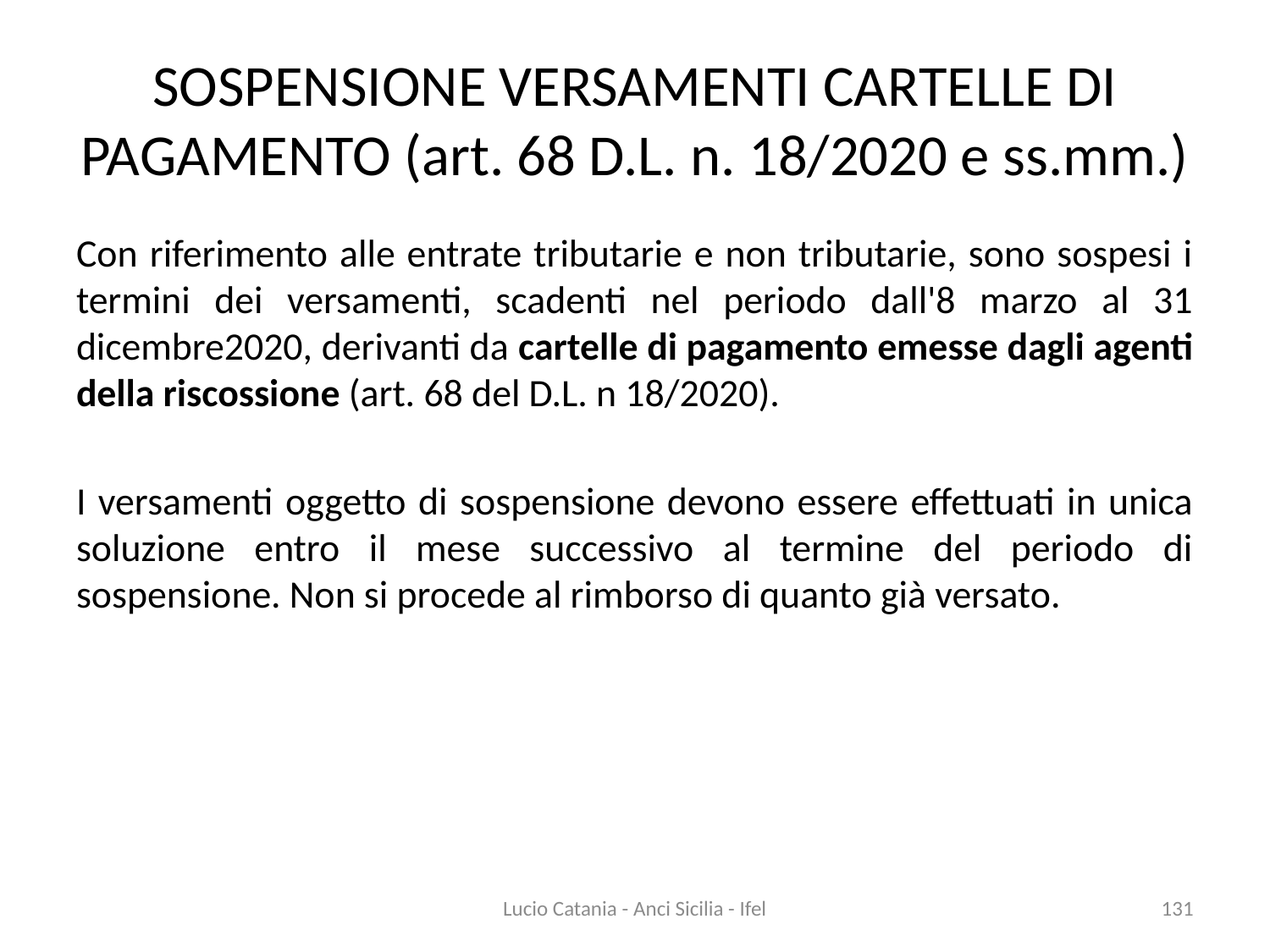

# SOSPENSIONE VERSAMENTI CARTELLE DI PAGAMENTO (art. 68 D.L. n. 18/2020 e ss.mm.)
Con riferimento alle entrate tributarie e non tributarie, sono sospesi i termini dei versamenti, scadenti nel periodo dall'8 marzo al 31 dicembre2020, derivanti da cartelle di pagamento emesse dagli agenti della riscossione (art. 68 del D.L. n 18/2020).

I versamenti oggetto di sospensione devono essere effettuati in unica soluzione entro il mese successivo al termine del periodo di sospensione. Non si procede al rimborso di quanto già versato.
Lucio Catania - Anci Sicilia - Ifel
131